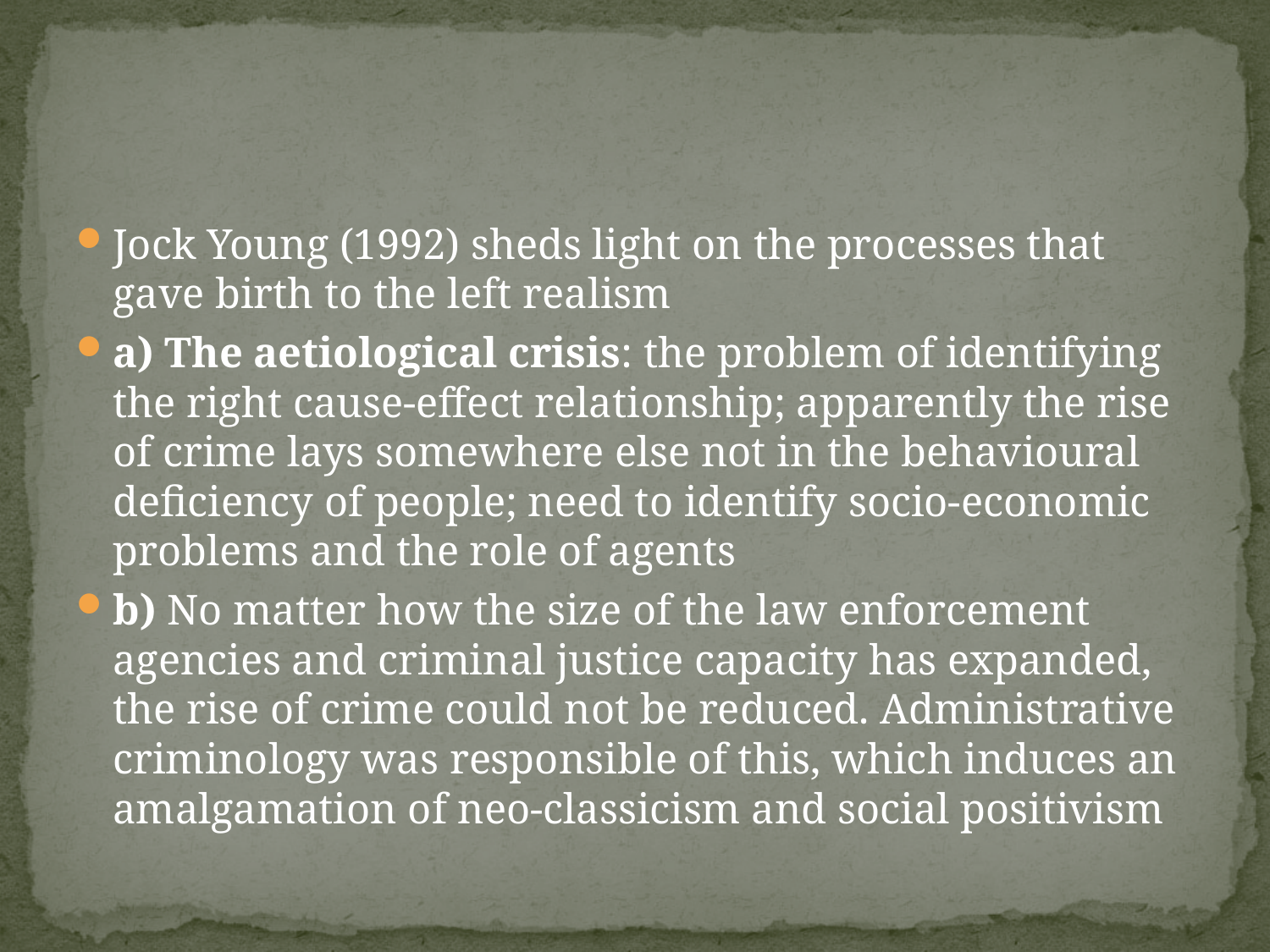

#
Jock Young (1992) sheds light on the processes that gave birth to the left realism
a) The aetiological crisis: the problem of identifying the right cause-effect relationship; apparently the rise of crime lays somewhere else not in the behavioural deficiency of people; need to identify socio-economic problems and the role of agents
b) No matter how the size of the law enforcement agencies and criminal justice capacity has expanded, the rise of crime could not be reduced. Administrative criminology was responsible of this, which induces an amalgamation of neo-classicism and social positivism